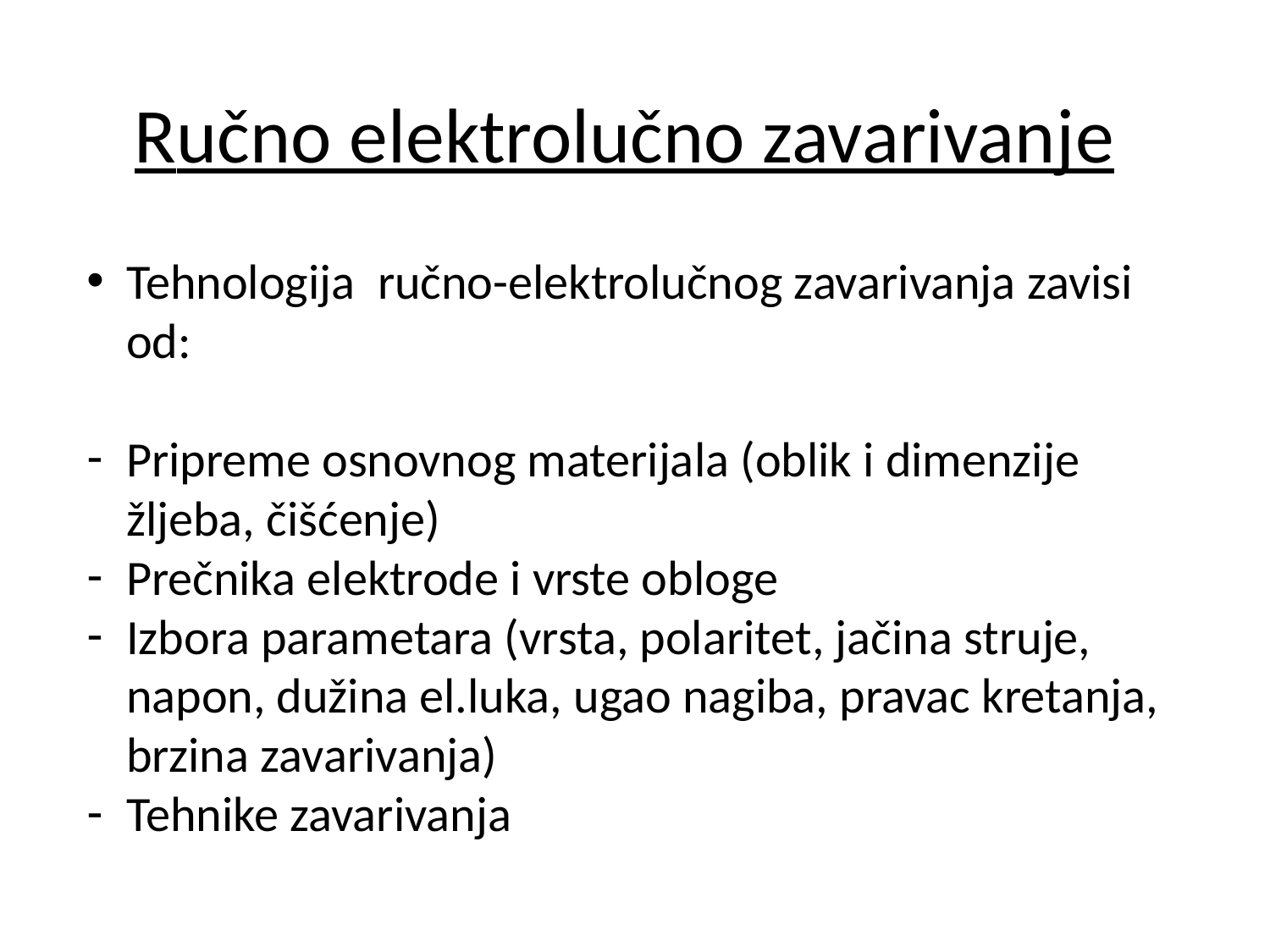

# Ručno elektrolučno zavarivanje
Tehnologija  ručno-elektrolučnog zavarivanja zavisi od:

Pripreme osnovnog materijala (oblik i dimenzije žljeba, čišćenje)
Prečnika elektrode i vrste obloge
Izbora parametara (vrsta, polaritet, jačina struje, napon, dužina el.luka, ugao nagiba, pravac kretanja, brzina zavarivanja)
Tehnike zavarivanja